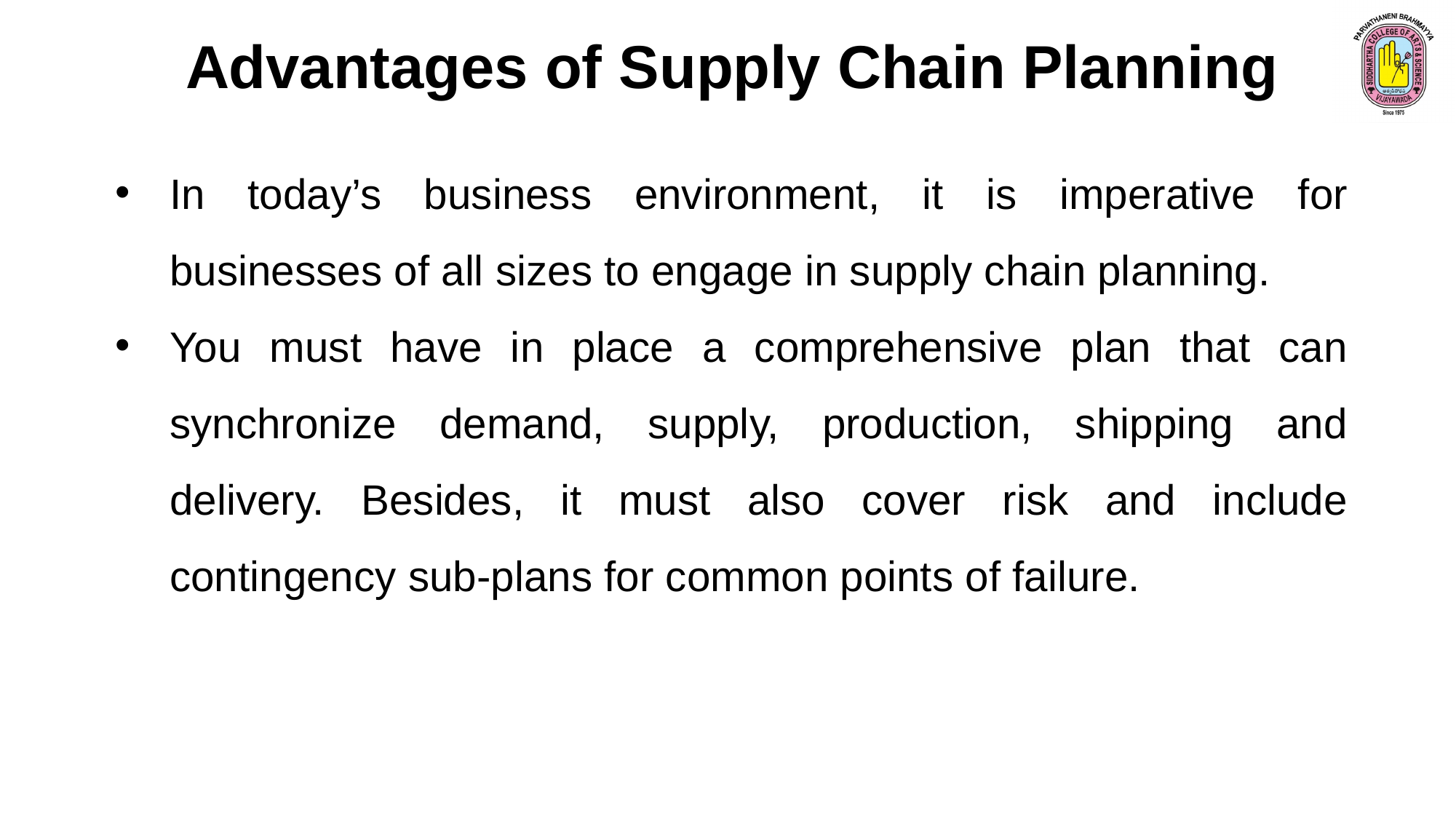

Advantages of Supply Chain Planning
In today’s business environment, it is imperative for businesses of all sizes to engage in supply chain planning.
You must have in place a comprehensive plan that can synchronize demand, supply, production, shipping and delivery. Besides, it must also cover risk and include contingency sub-plans for common points of failure.